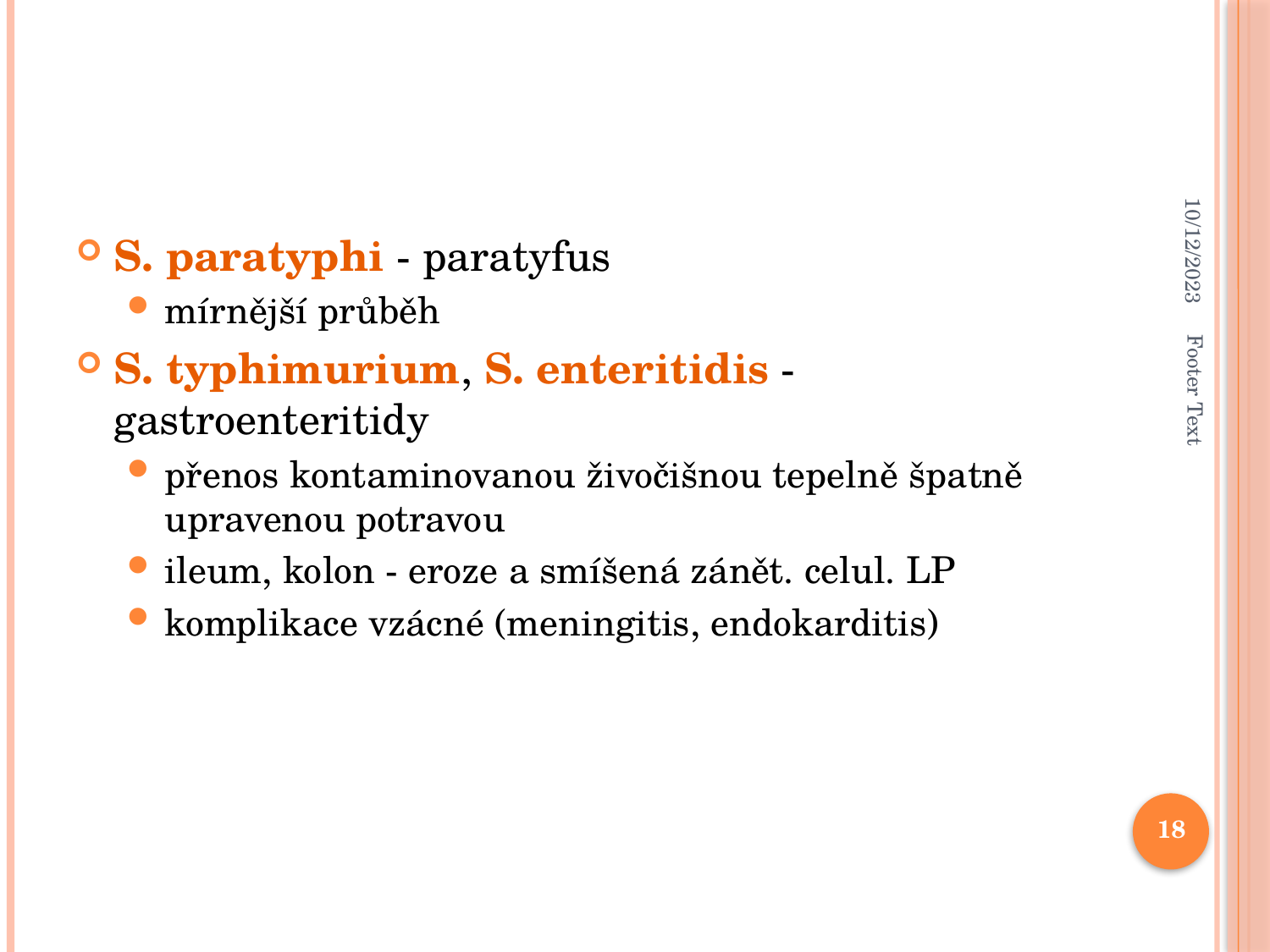

#
10/12/2023
S. paratyphi - paratyfus
mírnější průběh
S. typhimurium, S. enteritidis - gastroenteritidy
přenos kontaminovanou živočišnou tepelně špatně upravenou potravou
ileum, kolon - eroze a smíšená zánět. celul. LP
komplikace vzácné (meningitis, endokarditis)
Footer Text
18